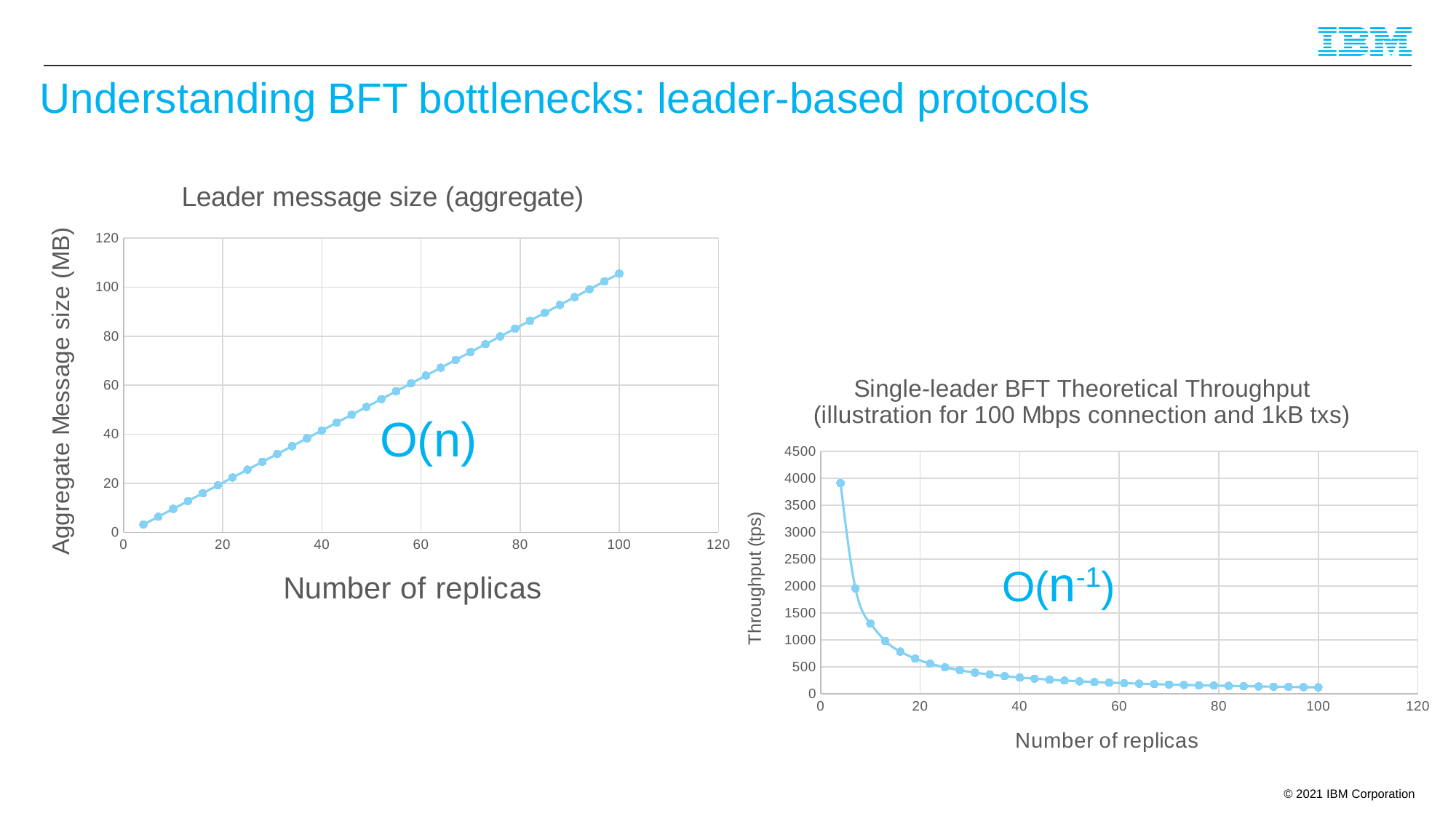

# Understanding BFT bottlenecks: leader-based protocols

### Chart: Leader message size (aggregate)

| Category |  |
|---|---|

### Chart: Single-leader BFT Theoretical Throughput
(illustration for 100 Mbps connection and 1kB txs)

| Category |  |
|---|---|
O(n)
O(n-1)